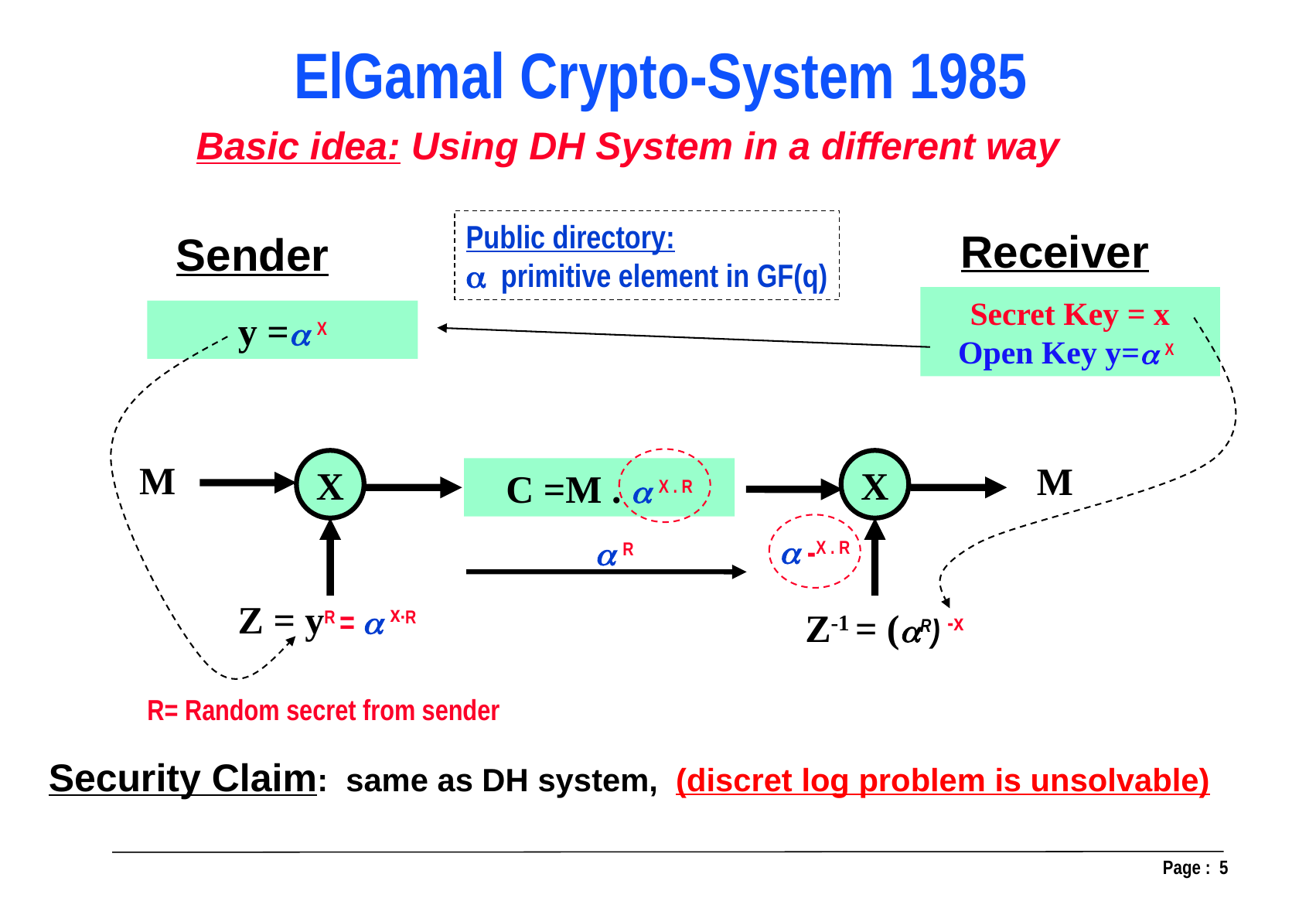

ElGamal Crypto-System 1985
Basic idea: Using DH System in a different way
Public directory:
α  primitive element in GF(q)
Receiver
Sender
Secret Key = x
Open Key y=α X
y =α X

M
X

X
M
C =M . α X . R
α R

α -X . R
Z = yR = α x·R

R= Random secret from sender
Z-1 = (αR) -x
Security Claim:  same as DH system,  (discret log problem is unsolvable)